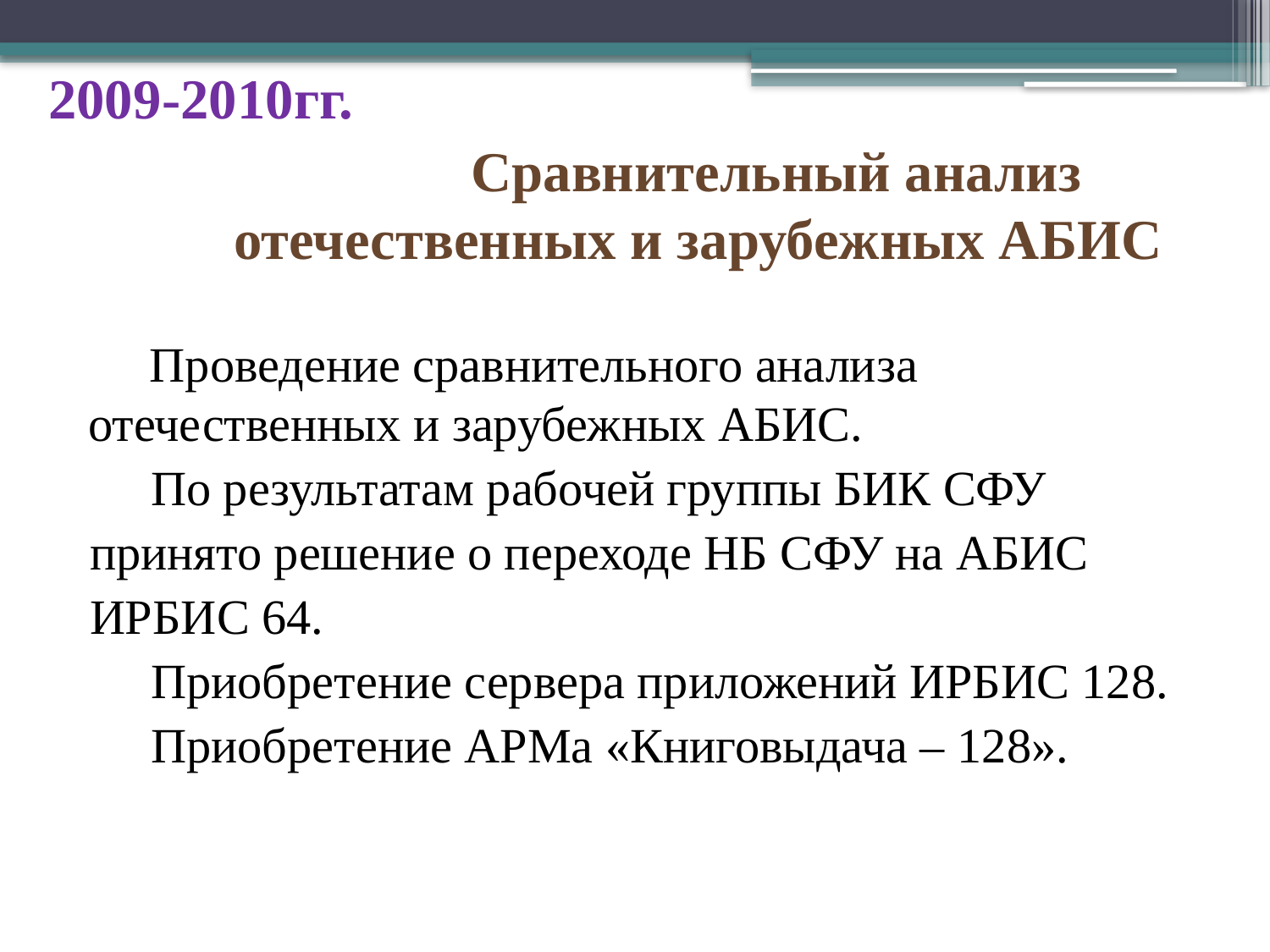

2009-2010гг.
# Сравнительный анализ  отечественных и зарубежных АБИС
 	     Проведение сравнительного анализа отечественных и зарубежных АБИС.
        По результатам рабочей группы БИК СФУ
   принято решение о переходе НБ СФУ на АБИС
   ИРБИС 64.
        Приобретение сервера приложений ИРБИС 128.
        Приобретение АРМа «Книговыдача – 128».